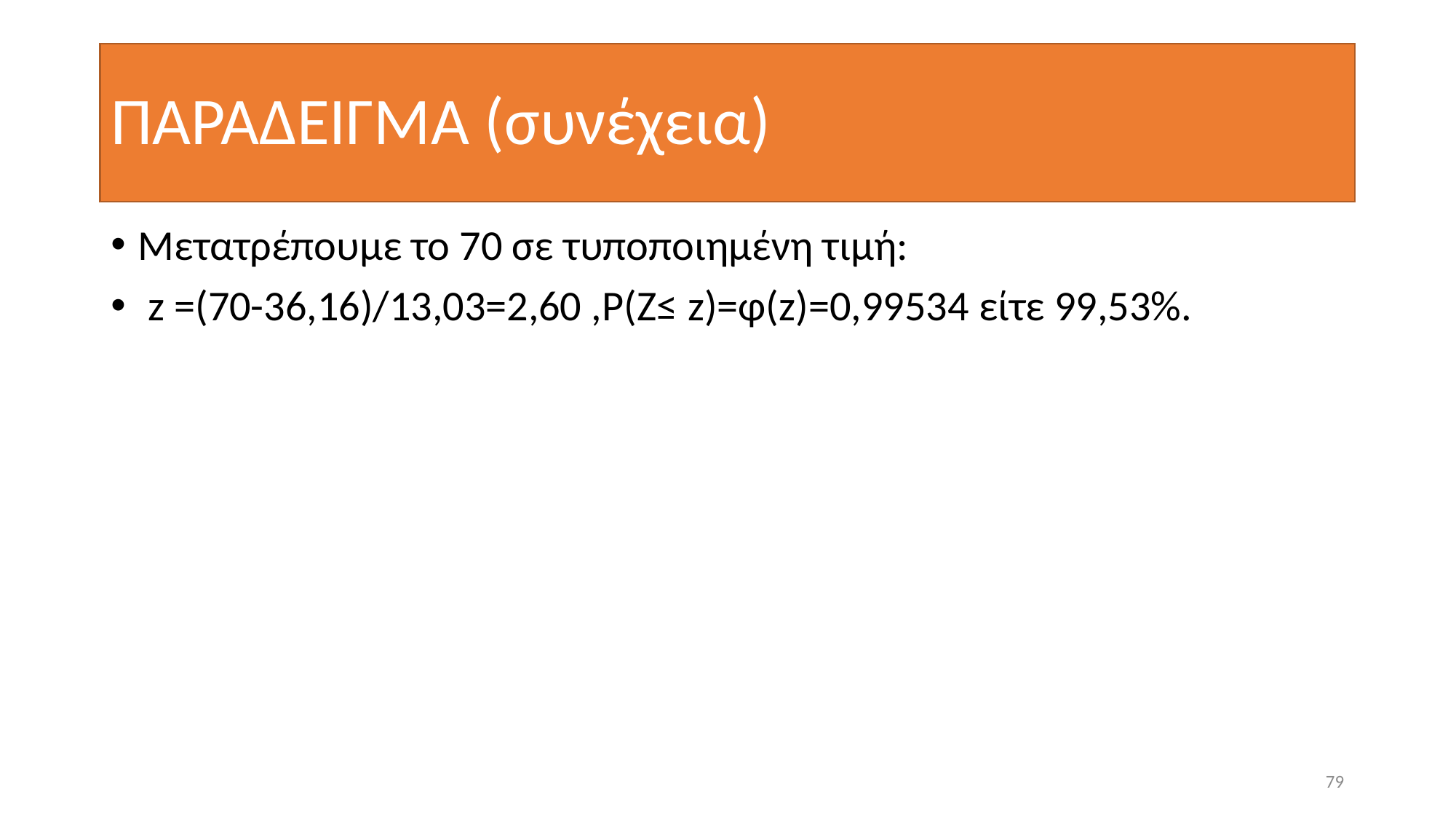

# ΠΑΡΑΔΕΙΓΜΑ (συνέχεια)
Μετατρέπουμε το 70 σε τυποποιημένη τιμή:
 z =(70-36,16)/13,03=2,60 ,P(Ζ≤ z)=φ(z)=0,99534 είτε 99,53%.
79